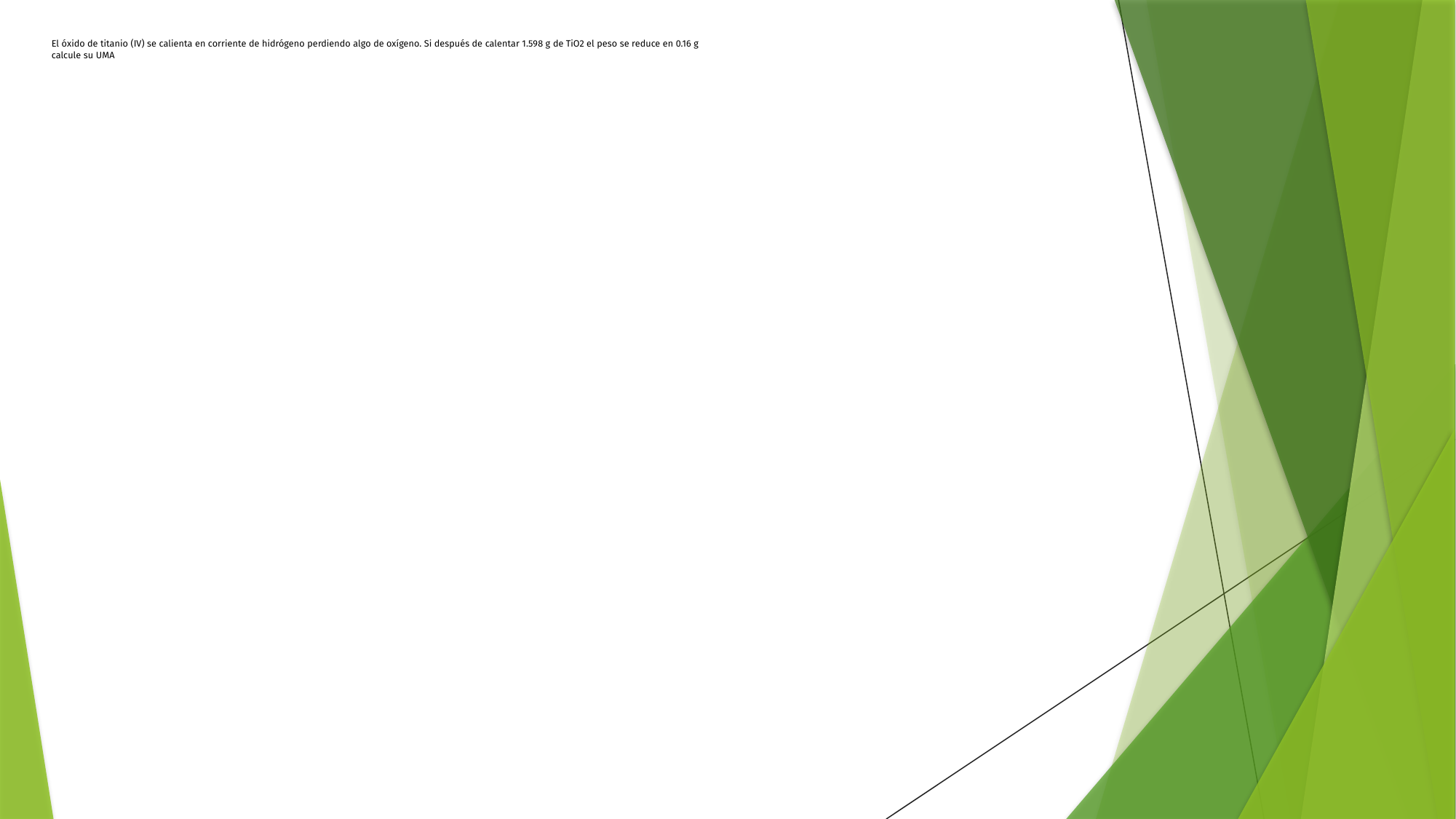

# El óxido de titanio (IV) se calienta en corriente de hidrógeno perdiendo algo de oxígeno. Si después de calentar 1.598 g de TiO2 el peso se reduce en 0.16 g calcule su UMA